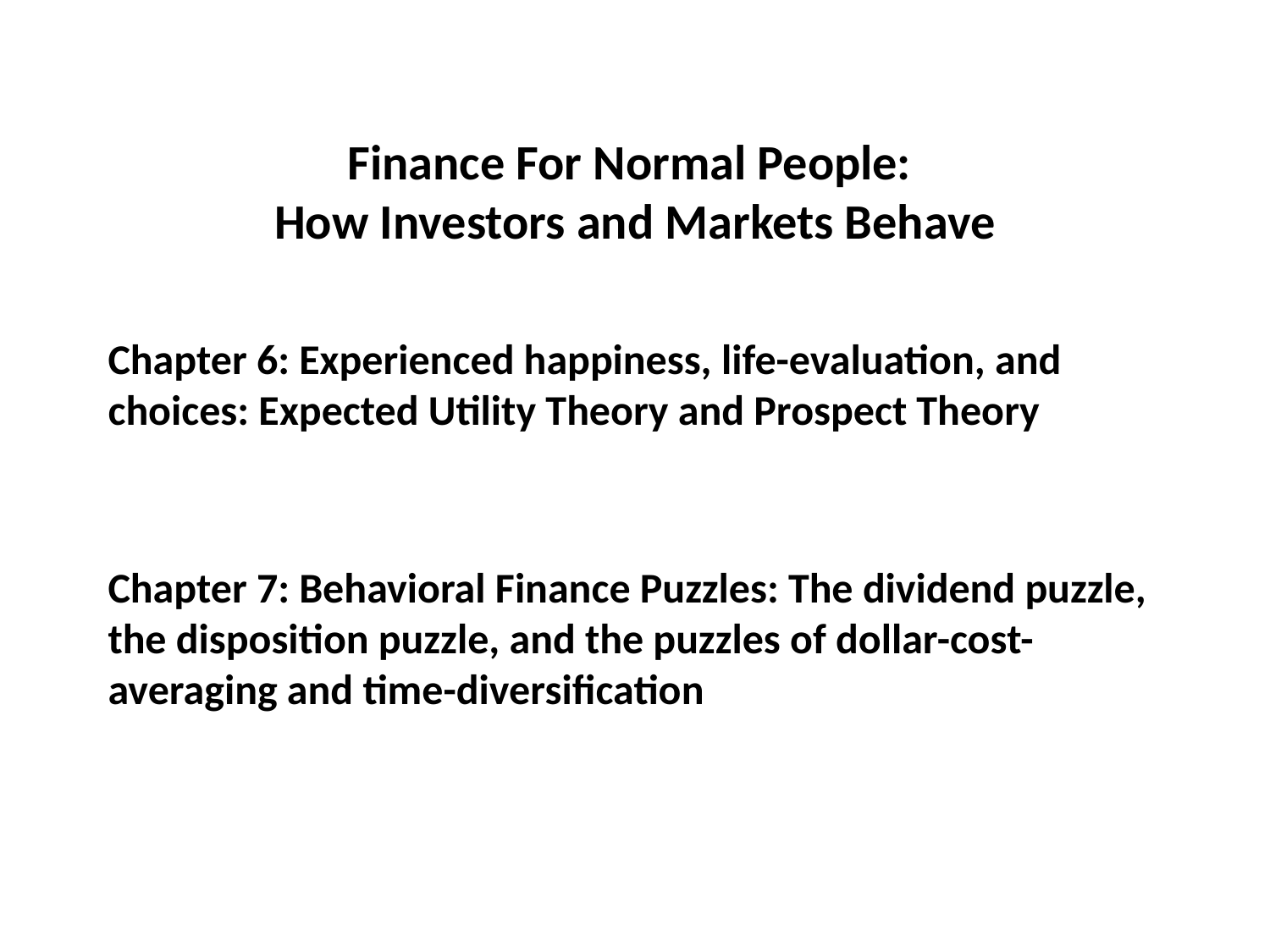

# Finance For Normal People: How Investors and Markets Behave

Chapter 6: Experienced happiness, life-evaluation, and choices: Expected Utility Theory and Prospect Theory

Chapter 7: Behavioral Finance Puzzles: The dividend puzzle, the disposition puzzle, and the puzzles of dollar-cost-averaging and time-diversification